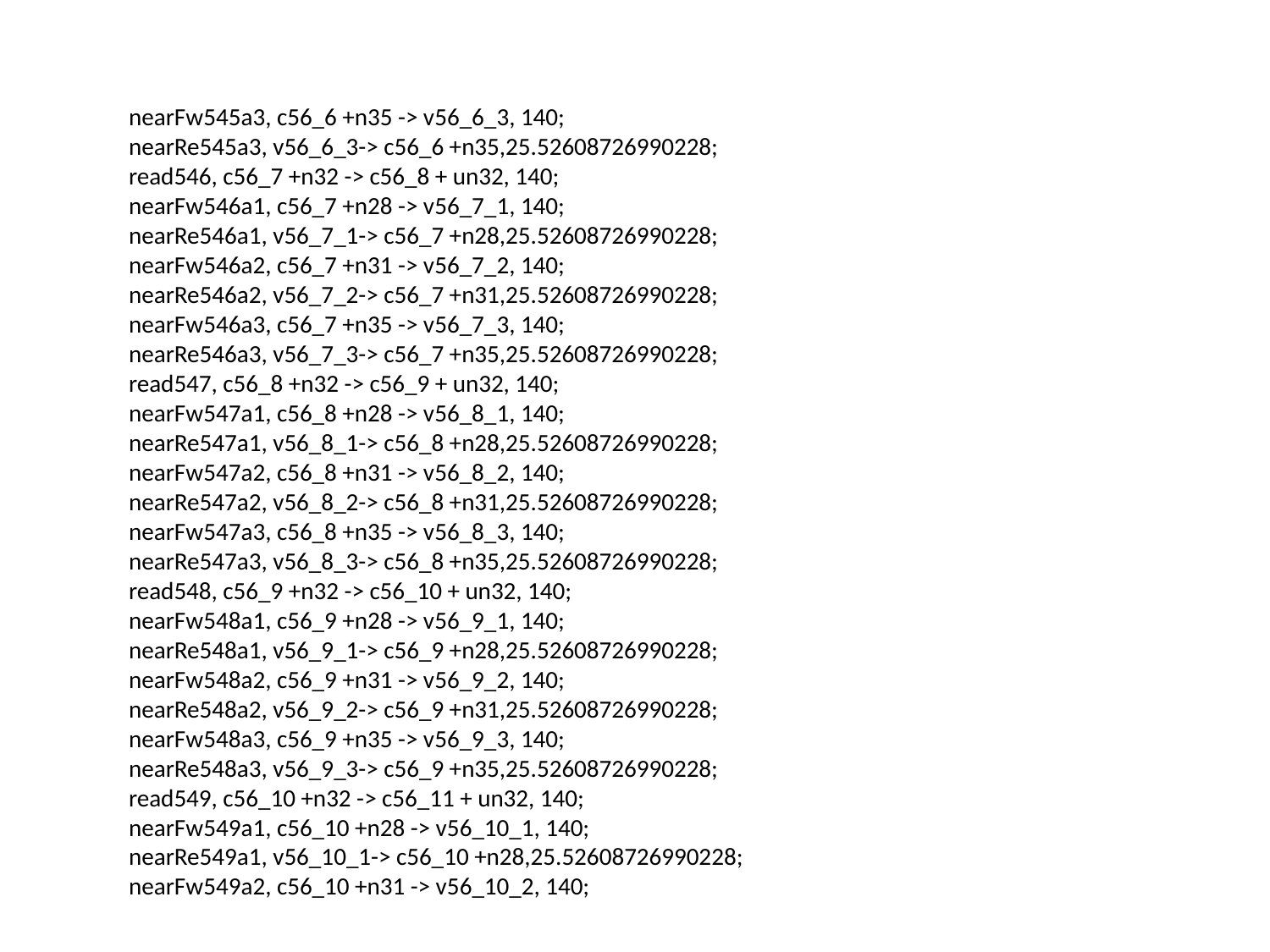

nearFw545a3, c56_6 +n35 -> v56_6_3, 140;
nearRe545a3, v56_6_3-> c56_6 +n35,25.52608726990228;
read546, c56_7 +n32 -> c56_8 + un32, 140;
nearFw546a1, c56_7 +n28 -> v56_7_1, 140;
nearRe546a1, v56_7_1-> c56_7 +n28,25.52608726990228;
nearFw546a2, c56_7 +n31 -> v56_7_2, 140;
nearRe546a2, v56_7_2-> c56_7 +n31,25.52608726990228;
nearFw546a3, c56_7 +n35 -> v56_7_3, 140;
nearRe546a3, v56_7_3-> c56_7 +n35,25.52608726990228;
read547, c56_8 +n32 -> c56_9 + un32, 140;
nearFw547a1, c56_8 +n28 -> v56_8_1, 140;
nearRe547a1, v56_8_1-> c56_8 +n28,25.52608726990228;
nearFw547a2, c56_8 +n31 -> v56_8_2, 140;
nearRe547a2, v56_8_2-> c56_8 +n31,25.52608726990228;
nearFw547a3, c56_8 +n35 -> v56_8_3, 140;
nearRe547a3, v56_8_3-> c56_8 +n35,25.52608726990228;
read548, c56_9 +n32 -> c56_10 + un32, 140;
nearFw548a1, c56_9 +n28 -> v56_9_1, 140;
nearRe548a1, v56_9_1-> c56_9 +n28,25.52608726990228;
nearFw548a2, c56_9 +n31 -> v56_9_2, 140;
nearRe548a2, v56_9_2-> c56_9 +n31,25.52608726990228;
nearFw548a3, c56_9 +n35 -> v56_9_3, 140;
nearRe548a3, v56_9_3-> c56_9 +n35,25.52608726990228;
read549, c56_10 +n32 -> c56_11 + un32, 140;
nearFw549a1, c56_10 +n28 -> v56_10_1, 140;
nearRe549a1, v56_10_1-> c56_10 +n28,25.52608726990228;
nearFw549a2, c56_10 +n31 -> v56_10_2, 140;